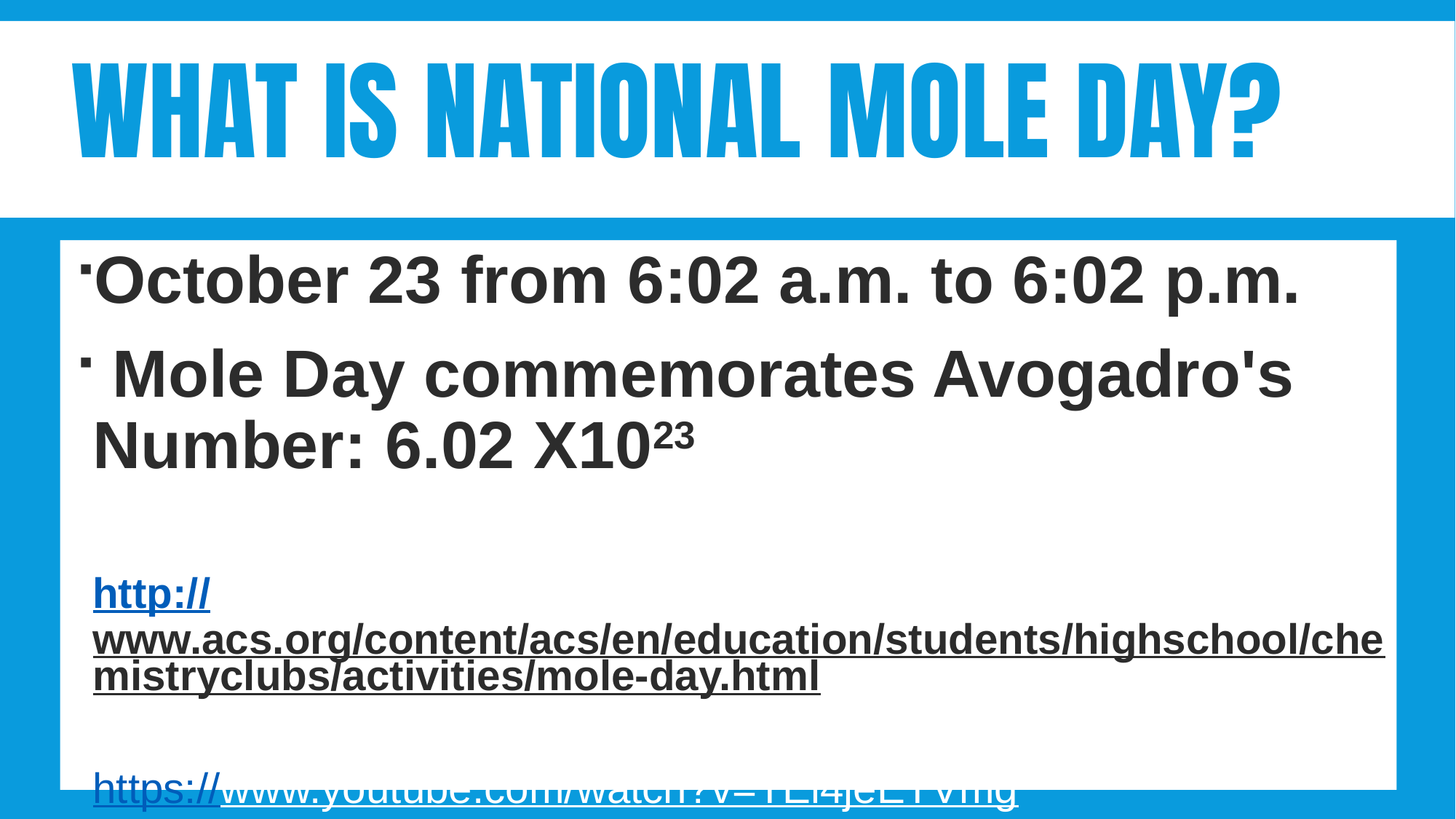

# What is National mole day?
October 23 from 6:02 a.m. to 6:02 p.m.
 Mole Day commemorates Avogadro's Number: 6.02 X1023

http://www.acs.org/content/acs/en/education/students/highschool/chemistryclubs/activities/mole-day.html
https://www.youtube.com/watch?v=TEl4jeETVmg